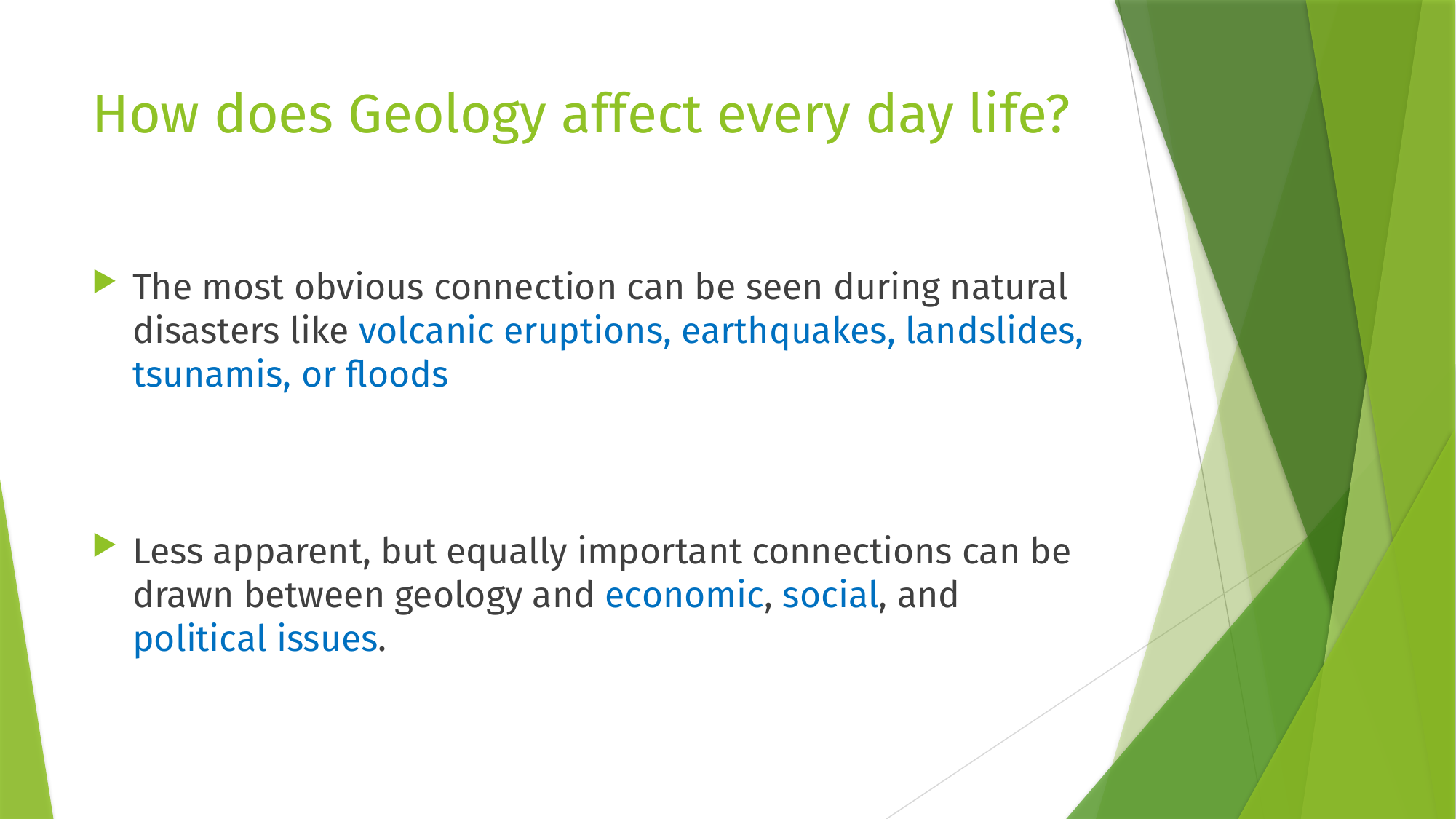

# How does Geology affect every day life?
The most obvious connection can be seen during natural disasters like volcanic eruptions, earthquakes, landslides, tsunamis, or floods

Less apparent, but equally important connections can be drawn between geology and economic, social, and political issues.